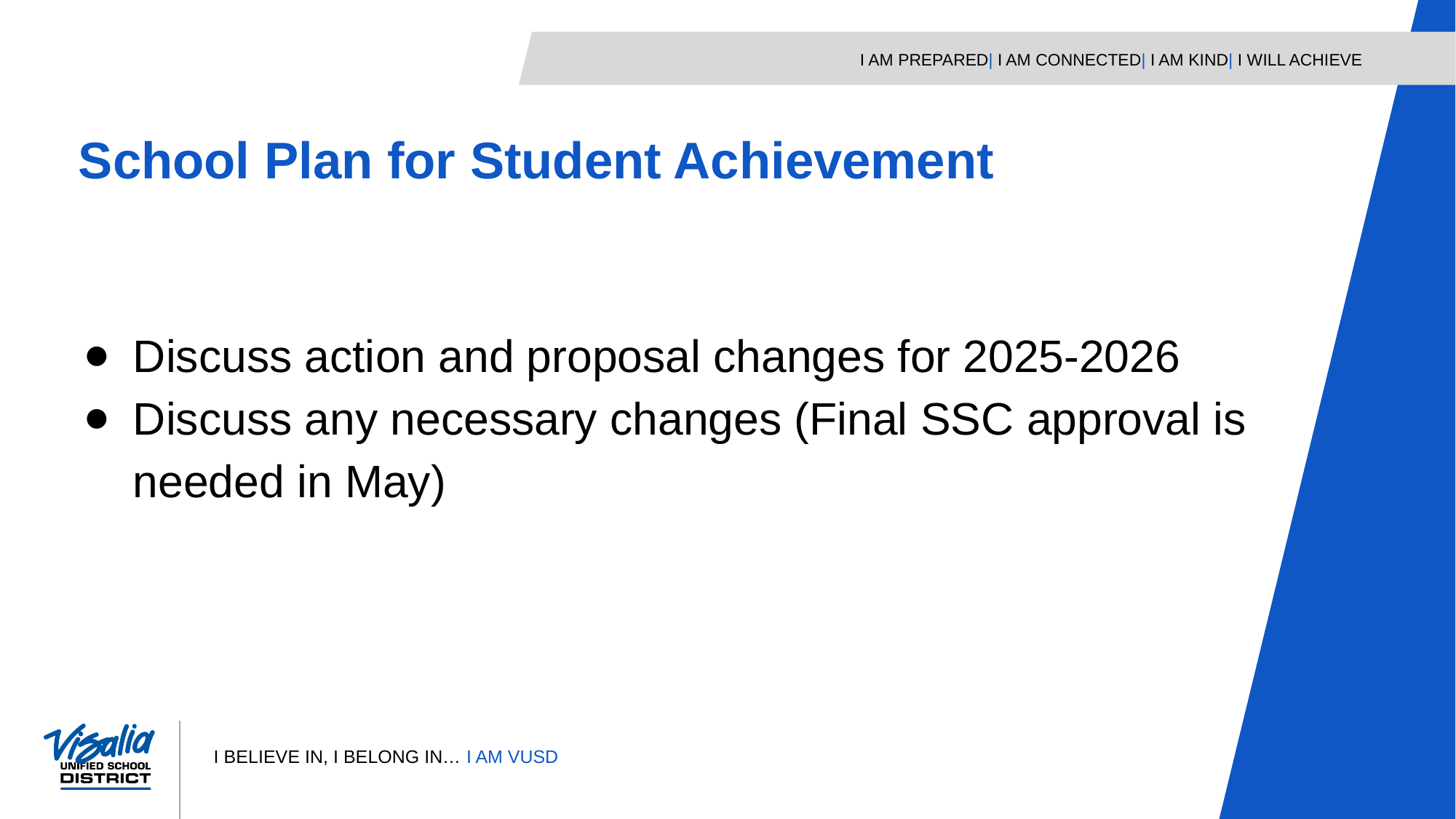

School Plan for Student Achievement

Discuss action and proposal changes for 2025-2026
Discuss any necessary changes (Final SSC approval is needed in May)

5